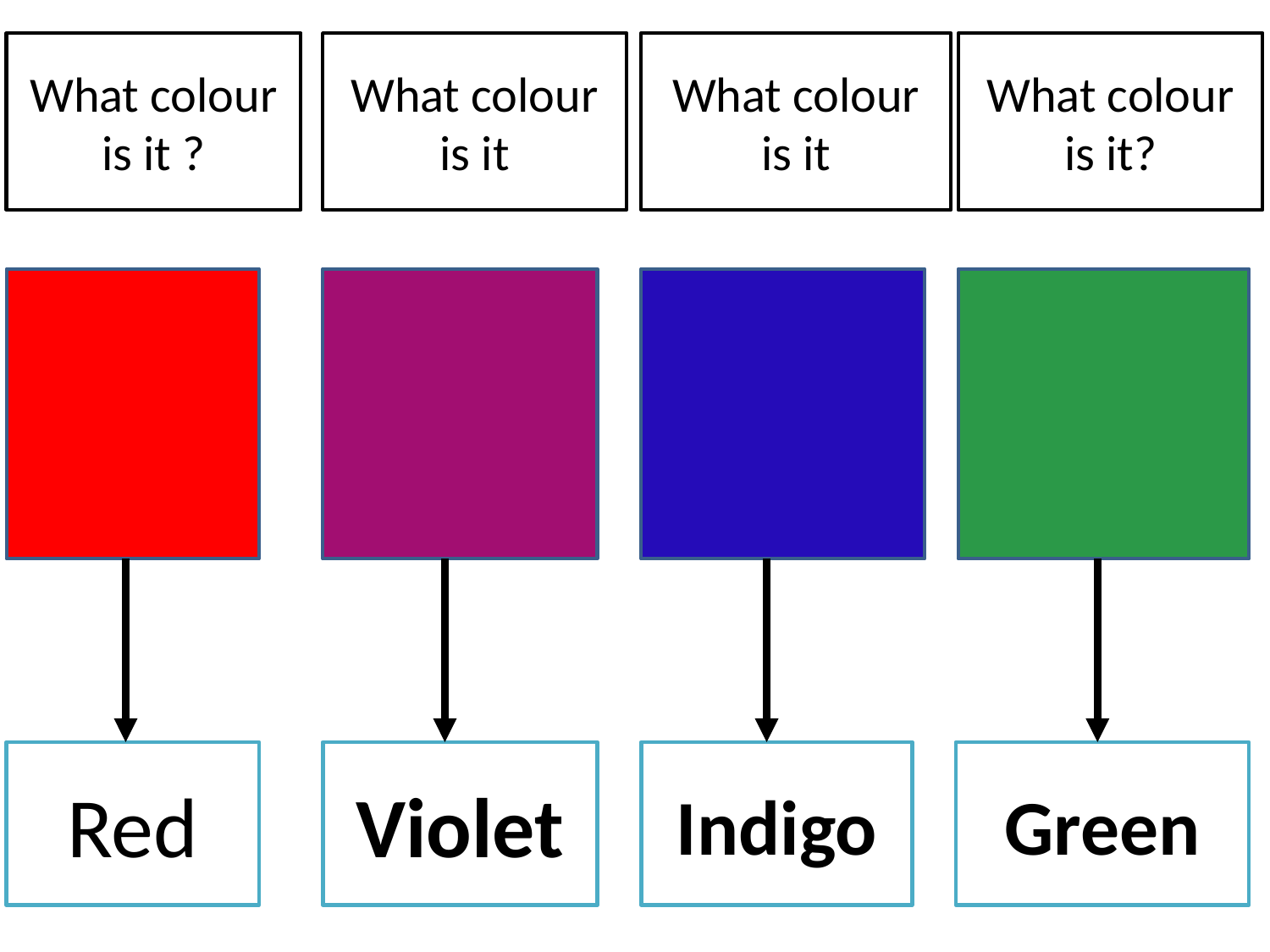

What colour is it ?
What colour is it
What colour is it
What colour is it?

Red
Violet
Indigo
Green